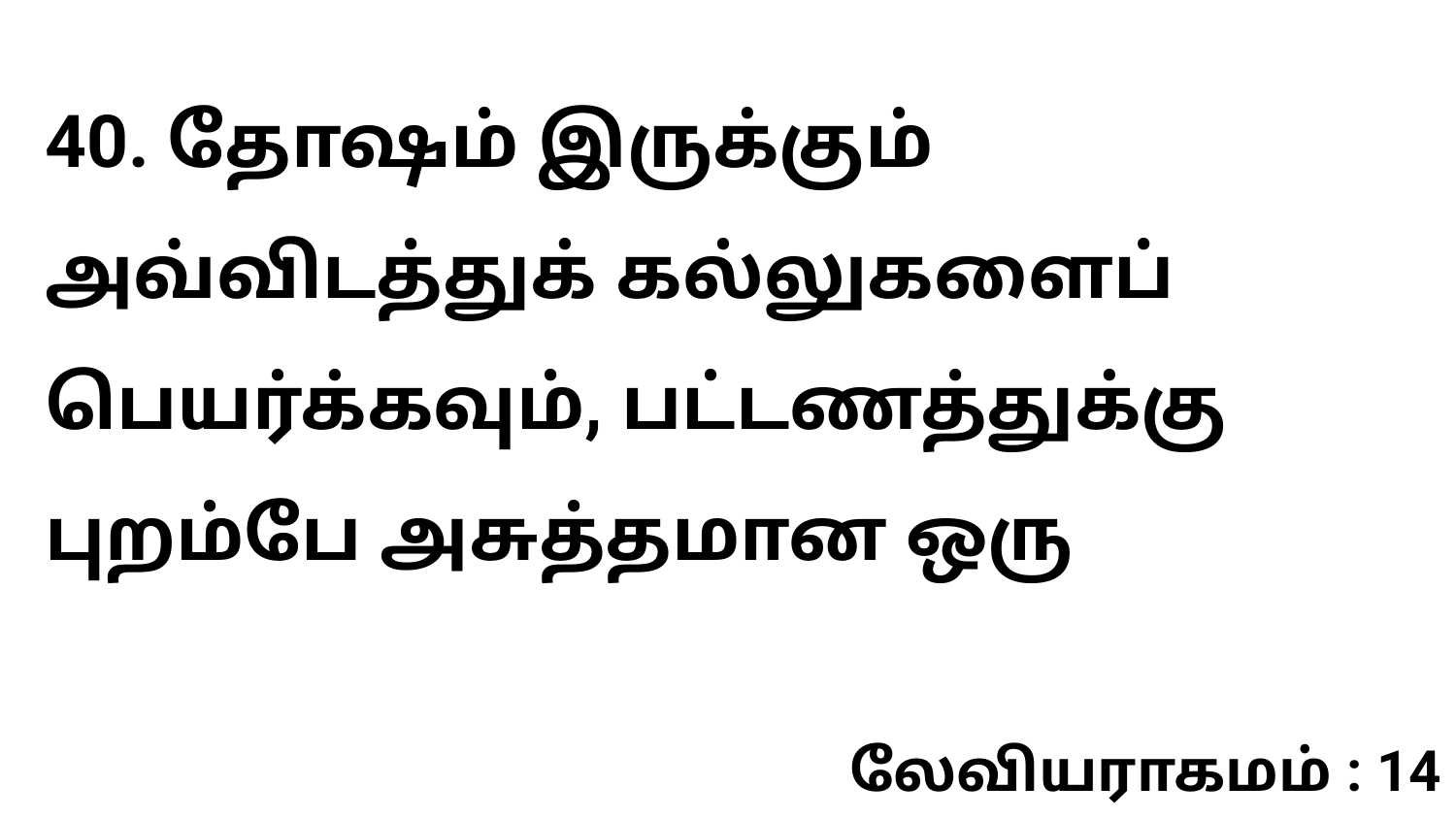

40. தோஷம் இருக்கும் அவ்விடத்துக் கல்லுகளைப் பெயர்க்கவும், பட்டணத்துக்கு புறம்பே அசுத்தமான ஒரு
லேவியராகமம் : 14